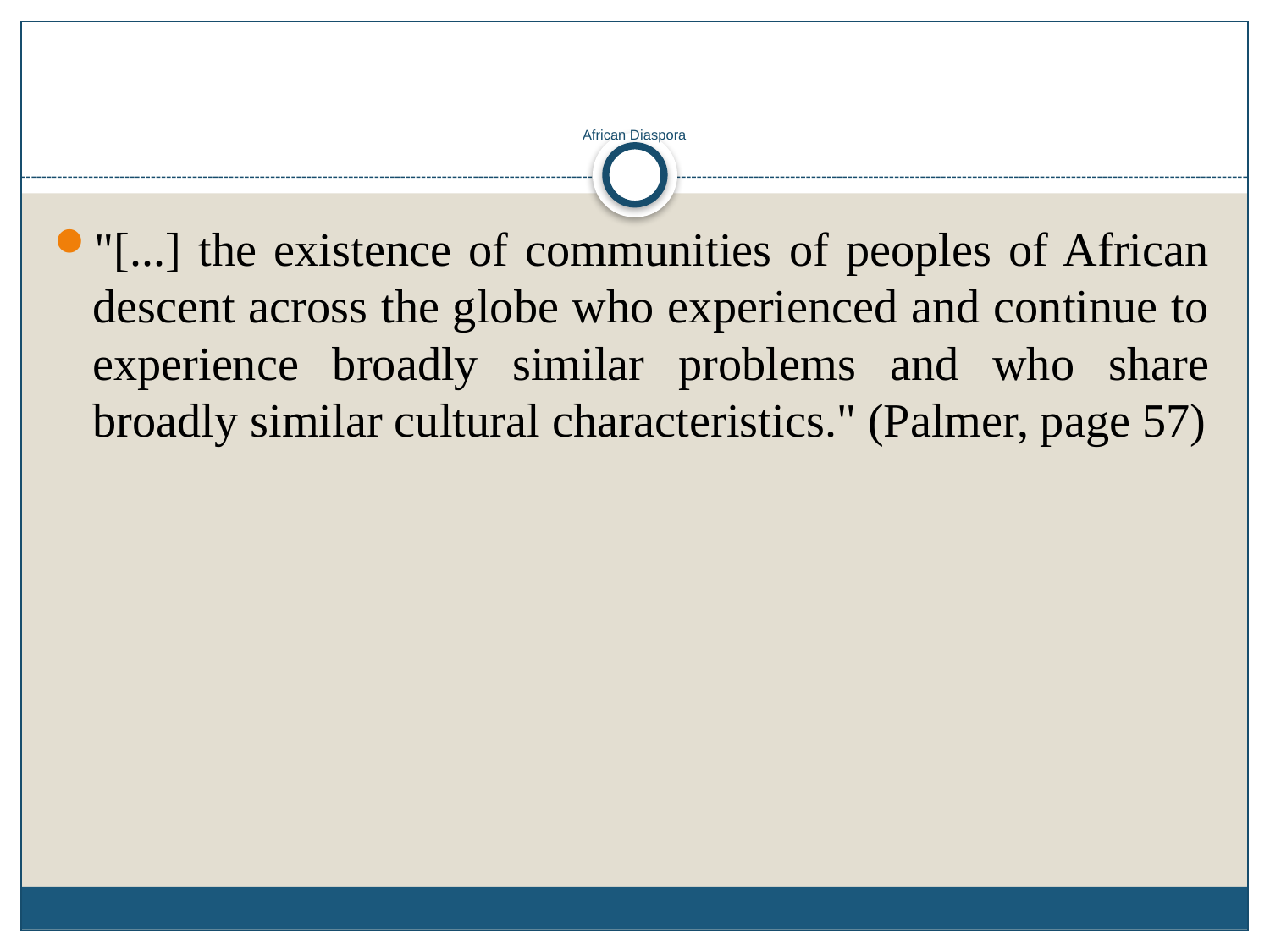

# African Diaspora
"[...] the existence of communities of peoples of African descent across the globe who experienced and continue to experience broadly similar problems and who share broadly similar cultural characteristics." (Palmer, page 57)